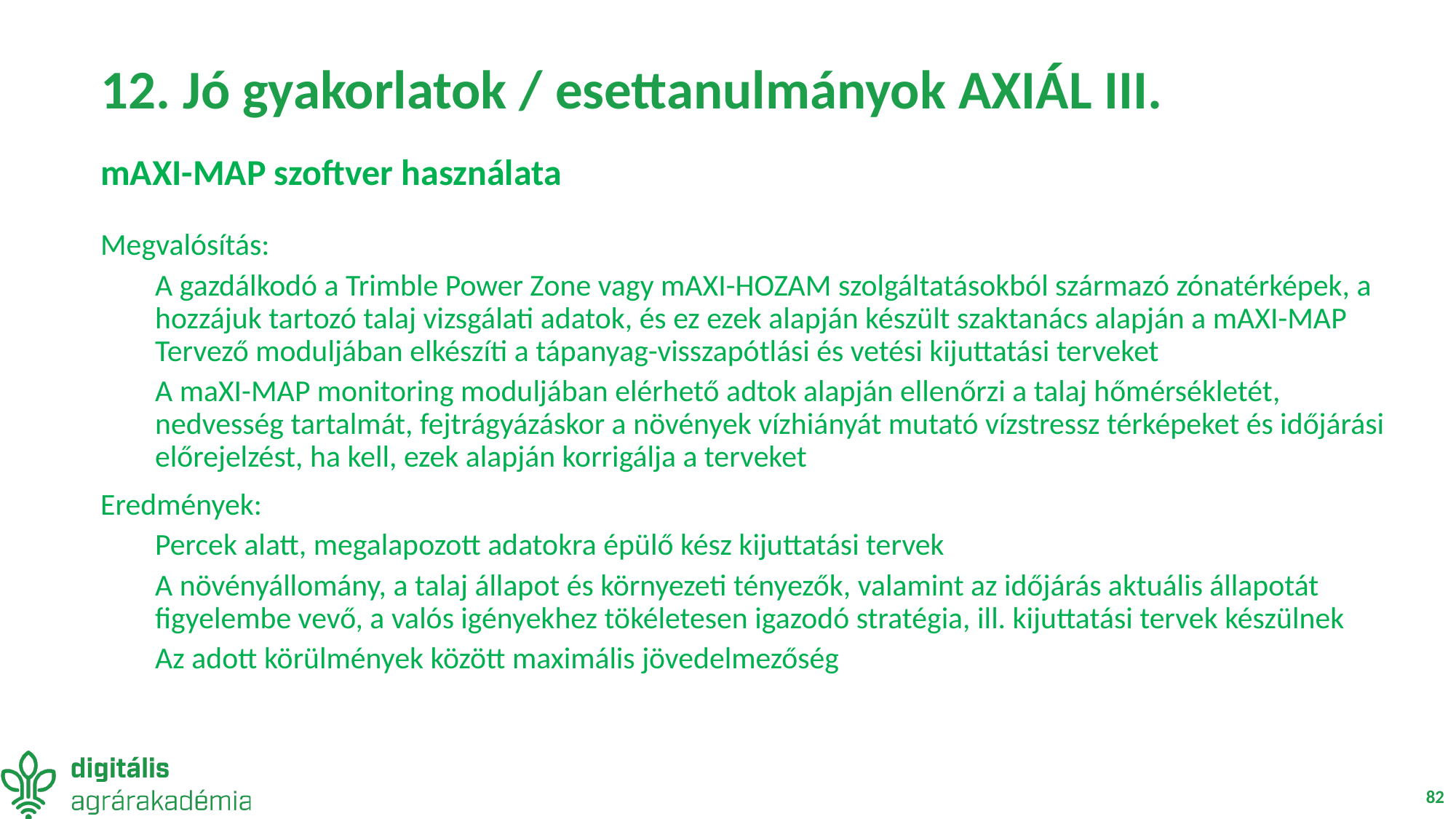

# 12. Jó gyakorlatok / esettanulmányok AXIÁL III.
mAXI-MAP szoftver használata
Megvalósítás:
A gazdálkodó a Trimble Power Zone vagy mAXI-HOZAM szolgáltatásokból származó zónatérképek, a hozzájuk tartozó talaj vizsgálati adatok, és ez ezek alapján készült szaktanács alapján a mAXI-MAP Tervező moduljában elkészíti a tápanyag-visszapótlási és vetési kijuttatási terveket
A maXI-MAP monitoring moduljában elérhető adtok alapján ellenőrzi a talaj hőmérsékletét, nedvesség tartalmát, fejtrágyázáskor a növények vízhiányát mutató vízstressz térképeket és időjárási előrejelzést, ha kell, ezek alapján korrigálja a terveket
Eredmények:
Percek alatt, megalapozott adatokra épülő kész kijuttatási tervek
A növényállomány, a talaj állapot és környezeti tényezők, valamint az időjárás aktuális állapotát figyelembe vevő, a valós igényekhez tökéletesen igazodó stratégia, ill. kijuttatási tervek készülnek
Az adott körülmények között maximális jövedelmezőség
82